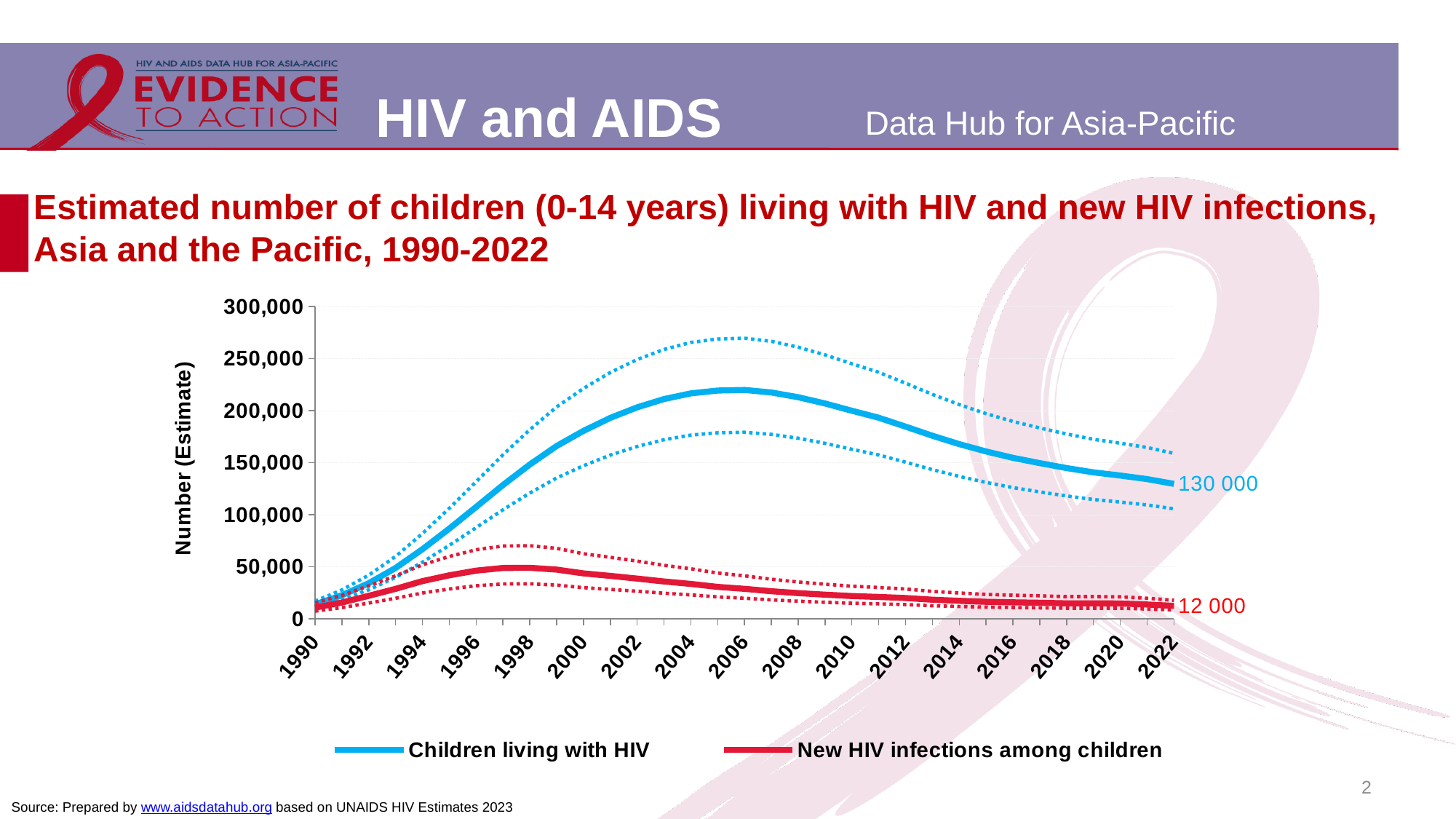

# Estimated number of children (0-14 years) living with HIV and new HIV infections, Asia and the Pacific, 1990-2022

### Chart

| Category | Children living with HIV | f- HIV population (0-14); Lower | f- HIV population (0-14); Upper | New HIV infections among children | f- New HIV infections (0-14); Lower | f- New HIV infections (0-14); Upper |
|---|---|---|---|---|---|---|
| 1990 | 13941.0 | 11362.17 | 17087.3 | 10781.0 | 7402.589 | 15443.14 |
| 1991 | 22671.0 | 18478.38 | 27789.21 | 15707.0 | 10788.42 | 22506.58 |
| 1992 | 34264.0 | 27927.45 | 41999.44 | 22145.0 | 15204.97 | 31720.3 |
| 1993 | 48909.0 | 39862.56 | 59948.38 | 28844.0 | 19801.76 | 41310.03 |
| 1994 | 66841.0 | 54482.37 | 81934.77 | 36248.0 | 24885.28 | 51915.17 |
| 1995 | 86634.0 | 70614.73 | 106195.8 | 41850.0 | 28732.61 | 59941.41 |
| 1996 | 107512.0 | 87633.67 | 131790.2 | 46352.0 | 31822.9 | 66388.3 |
| 1997 | 128551.0 | 104784.0 | 157582.2 | 48880.0 | 33560.44 | 70013.11 |
| 1998 | 148251.0 | 120838.0 | 181725.5 | 49075.0 | 33693.66 | 70291.04 |
| 1999 | 166073.0 | 135366.2 | 203574.1 | 47312.0 | 32483.16 | 67765.72 |
| 2000 | 180555.0 | 147170.0 | 221325.5 | 43680.0 | 29990.48 | 62565.54 |
| 2001 | 193045.0 | 157351.1 | 236636.6 | 41283.0 | 28344.05 | 59130.79 |
| 2002 | 203192.0 | 165621.8 | 249074.8 | 38710.0 | 26578.38 | 55447.28 |
| 2003 | 211125.0 | 172087.3 | 258798.0 | 35929.0 | 24667.96 | 51461.81 |
| 2004 | 216604.0 | 176549.6 | 265508.8 | 33594.0 | 23066.7 | 48121.29 |
| 2005 | 219311.0 | 178758.1 | 268830.2 | 30738.0 | 21105.39 | 44029.65 |
| 2006 | 219879.0 | 179226.0 | 269533.9 | 28872.0 | 19823.43 | 41355.25 |
| 2007 | 217462.0 | 177251.1 | 266563.9 | 26577.0 | 18251.45 | 38075.81 |
| 2008 | 212901.0 | 173537.7 | 260979.4 | 24736.0 | 16984.1 | 35431.89 |
| 2009 | 206878.0 | 168626.5 | 253593.5 | 23246.0 | 15962.62 | 33300.91 |
| 2010 | 199894.0 | 162934.5 | 245033.3 | 21932.0 | 15056.89 | 31411.39 |
| 2011 | 193209.0 | 157487.6 | 236841.9 | 21075.0 | 14470.95 | 30189.0 |
| 2012 | 184663.0 | 150521.2 | 226365.3 | 20046.0 | 13763.66 | 28713.47 |
| 2013 | 175921.0 | 143397.9 | 215652.8 | 18431.0 | 12654.5 | 26399.56 |
| 2014 | 167895.0 | 136851.6 | 205807.9 | 17360.0 | 11919.3 | 24865.81 |
| 2015 | 160831.0 | 131091.8 | 197145.9 | 16420.0 | 11274.85 | 23521.37 |
| 2016 | 154711.0 | 126104.1 | 189645.0 | 15901.0 | 10919.75 | 22780.58 |
| 2017 | 149625.0 | 121956.0 | 183406.8 | 15490.0 | 10635.56 | 22187.69 |
| 2018 | 144871.0 | 118083.4 | 177582.9 | 14905.0 | 10233.24 | 21348.38 |
| 2019 | 140735.0 | 114714.6 | 172516.7 | 14937.0 | 10258.07 | 21400.19 |
| 2020 | 137687.0 | 112230.5 | 168780.9 | 14810.0 | 10166.29 | 21208.72 |
| 2021 | 134290.0 | 109460.8 | 164615.6 | 13818.0 | 9487.999 | 19793.67 |
| 2022 | 129696.0 | 105717.3 | 158985.8 | 12477.0 | 8567.639 | 17873.64 |
2
Source: Prepared by www.aidsdatahub.org based on UNAIDS HIV Estimates 2023